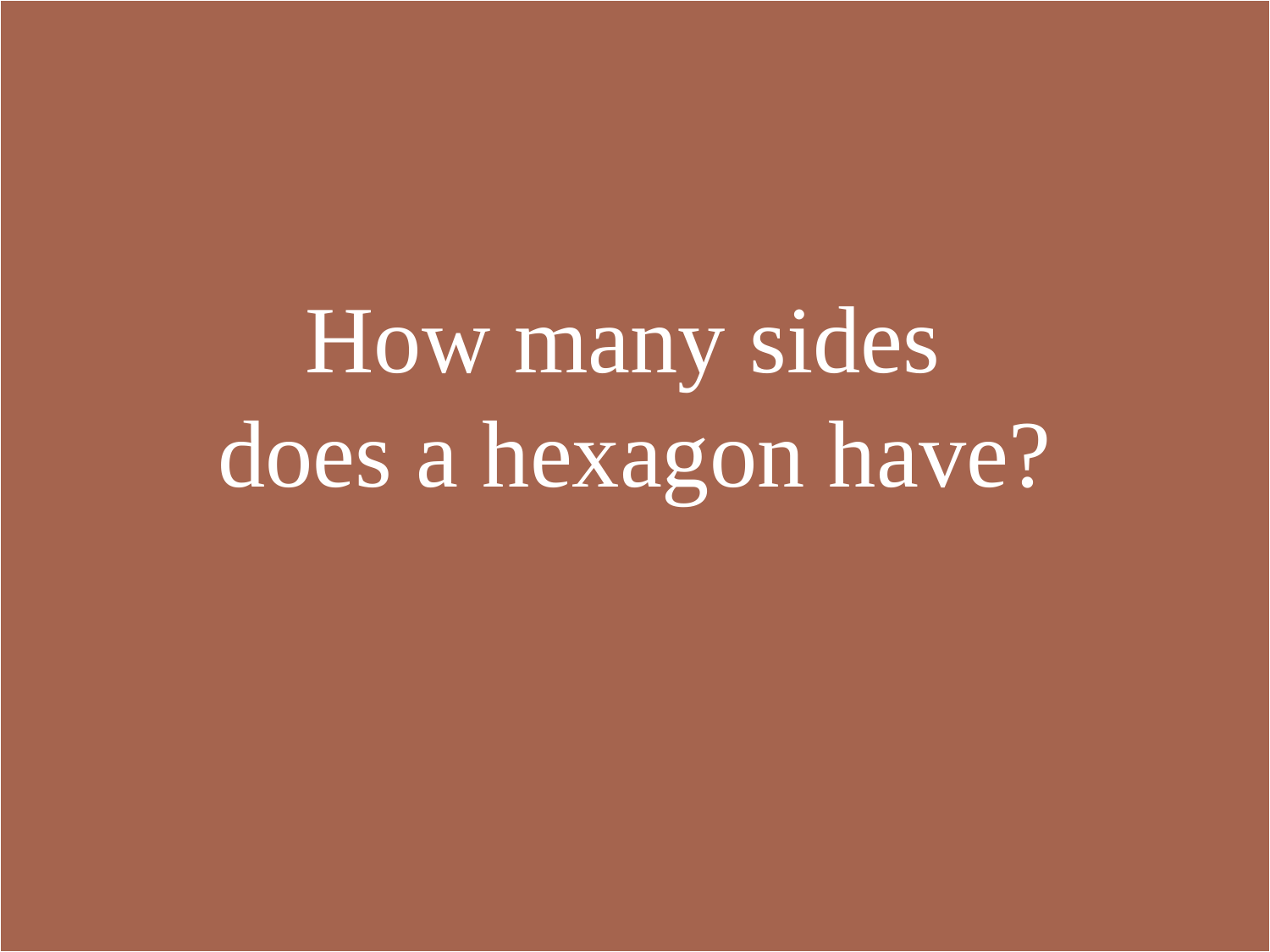

How many sides
does a hexagon have?